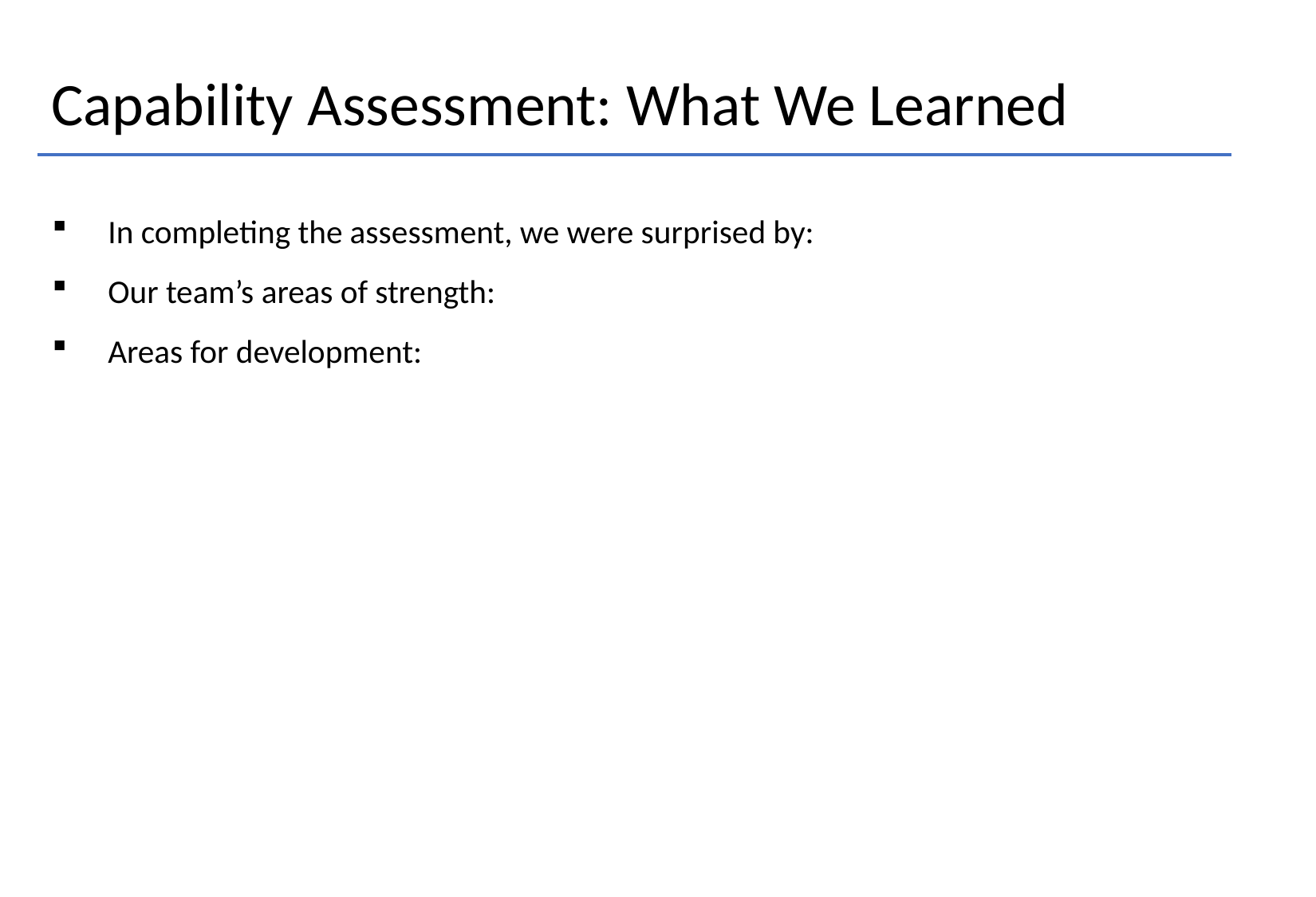

# Capability Assessment: What We Learned
In completing the assessment, we were surprised by:
Our team’s areas of strength:
Areas for development: